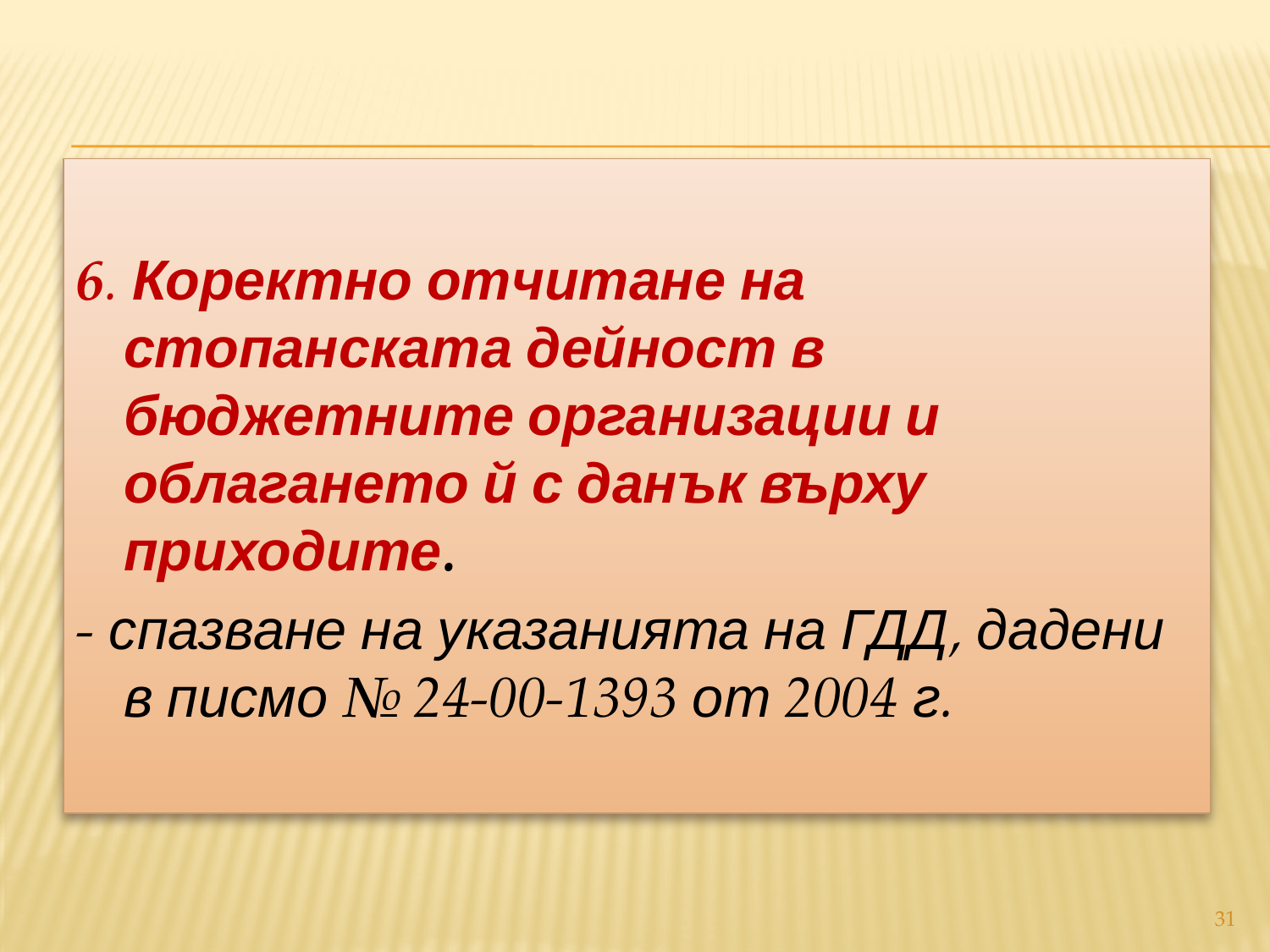

#

6. Коректно отчитане на стопанската дейност в бюджетните организации и облагането й с данък върху приходите.
- спазване на указанията на ГДД, дадени в писмо № 24-00-1393 от 2004 г.

31